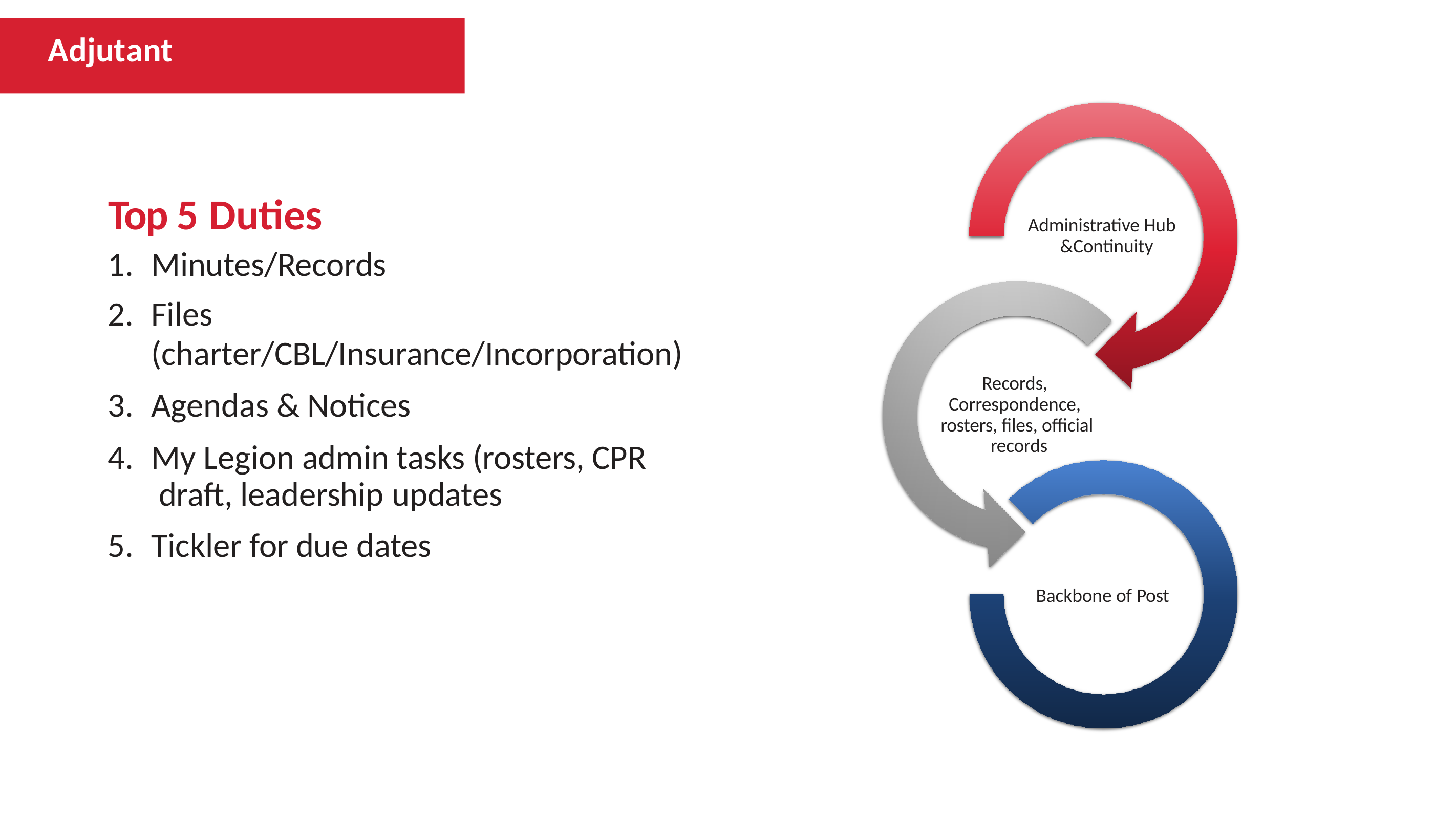

# Adjutant

Top 5 Duties
Minutes/Records
Files
(charter/CBL/Insurance/Incorporation)
Agendas & Notices
My Legion admin tasks (rosters, CPR  draft, leadership updates
Tickler for due dates
Administrative Hub  &Continuity

Records,  Correspondence,  rosters, files, official  records

Backbone of Post